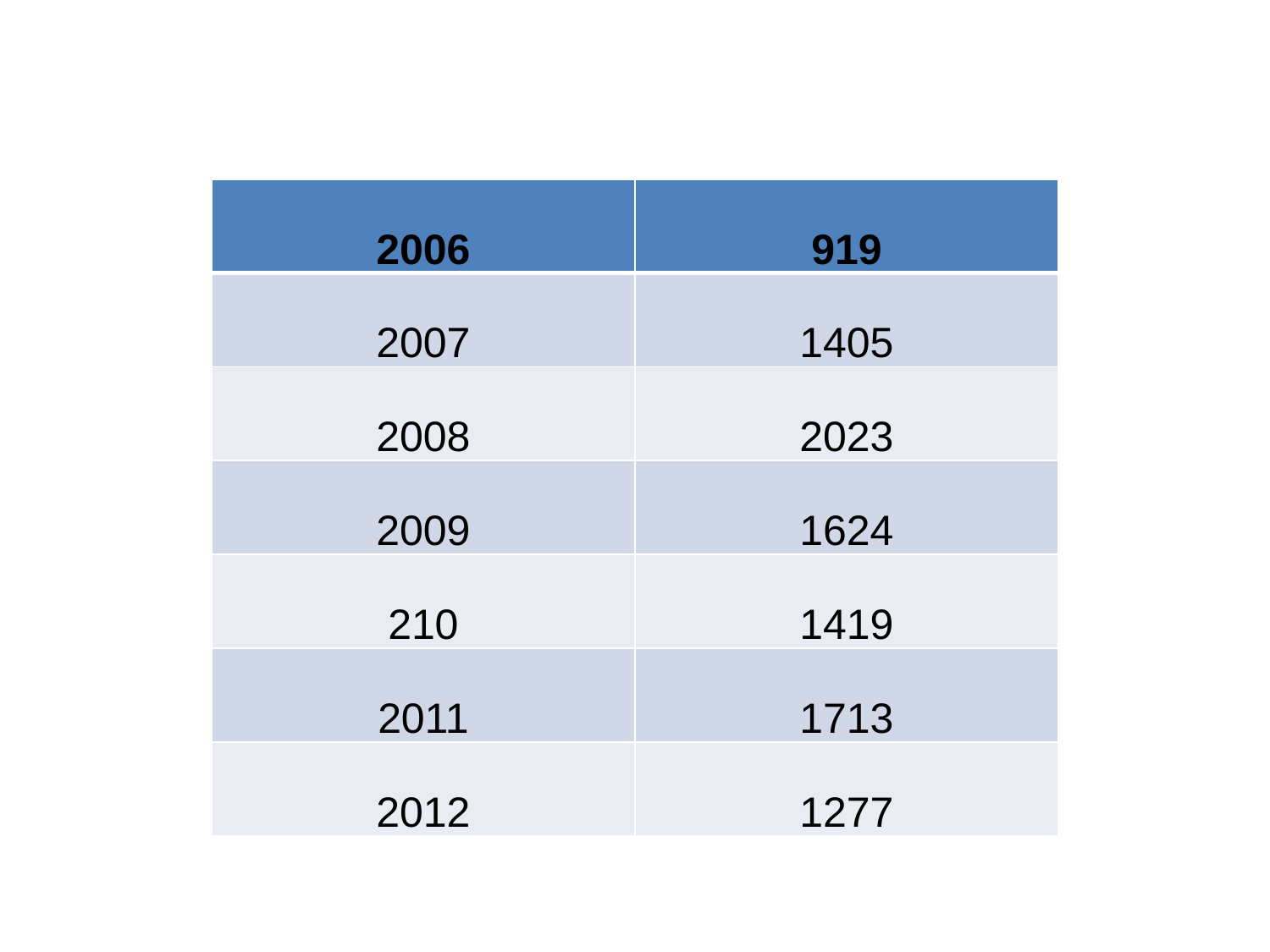

| 2006 | 919 |
| --- | --- |
| 2007 | 1405 |
| 2008 | 2023 |
| 2009 | 1624 |
| 210 | 1419 |
| 2011 | 1713 |
| 2012 | 1277 |